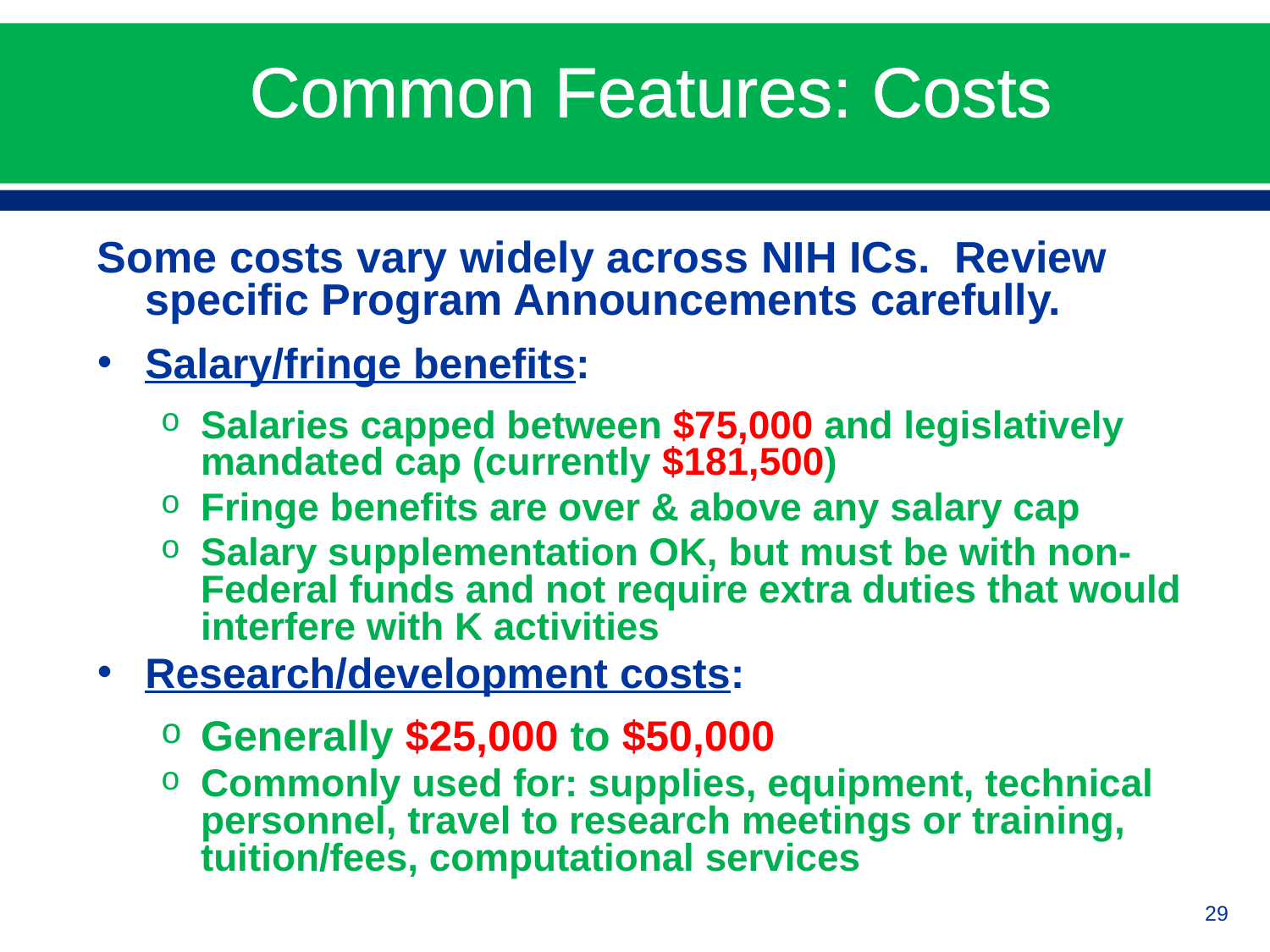

# Common Features: Costs
Some costs vary widely across NIH ICs.  Review specific Program Announcements carefully.
Salary/fringe benefits:
Salaries capped between $75,000 and legislatively mandated cap (currently $181,500)
Fringe benefits are over & above any salary cap
Salary supplementation OK, but must be with non-Federal funds and not require extra duties that would interfere with K activities
Research/development costs:
Generally $25,000 to $50,000
Commonly used for: supplies, equipment, technical personnel, travel to research meetings or training, tuition/fees, computational services
29